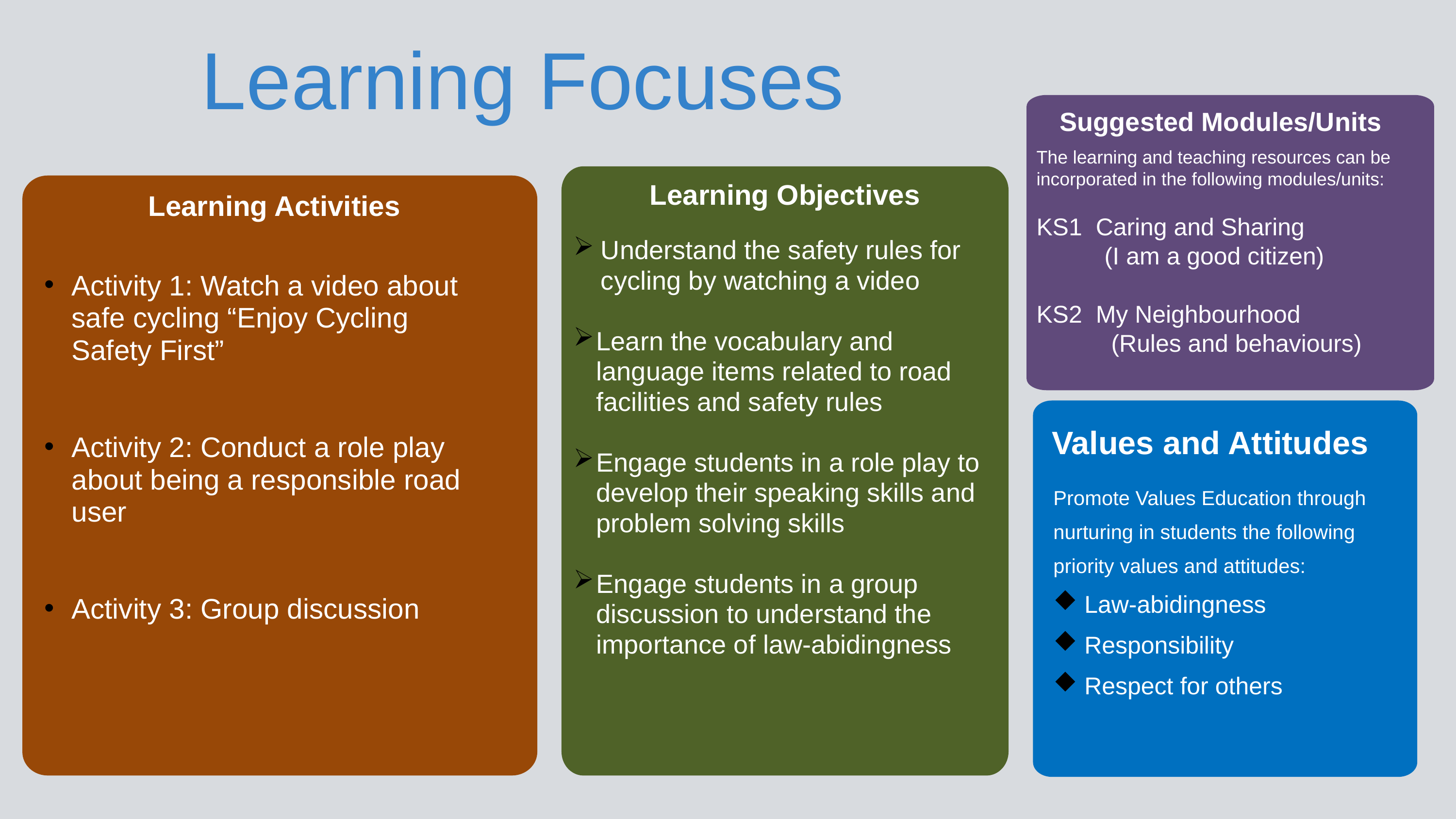

Learning Focuses

Suggested Modules/Units
The learning and teaching resources can be incorporated in the following modules/units:

KS1  Caring and Sharing
          (I am a good citizen)

KS2  My Neighbourhood
           (Rules and behaviours)

Learning Objectives
Learning Activities
Understand the safety rules for cycling by watching a video

Learn the vocabulary and language items related to road facilities and safety rules

Engage students in a role play to develop their speaking skills and problem solving skills

Engage students in a group discussion to understand the importance of law-abidingness
Activity 1: Watch a video about safe cycling “Enjoy Cycling  Safety First”

Activity 2: Conduct a role play about being a responsible road user

Activity 3: Group discussion

Values and Attitudes
Promote Values Education through nurturing in students the following priority values and attitudes:
 Law-abidingness
 Responsibility
 Respect for others